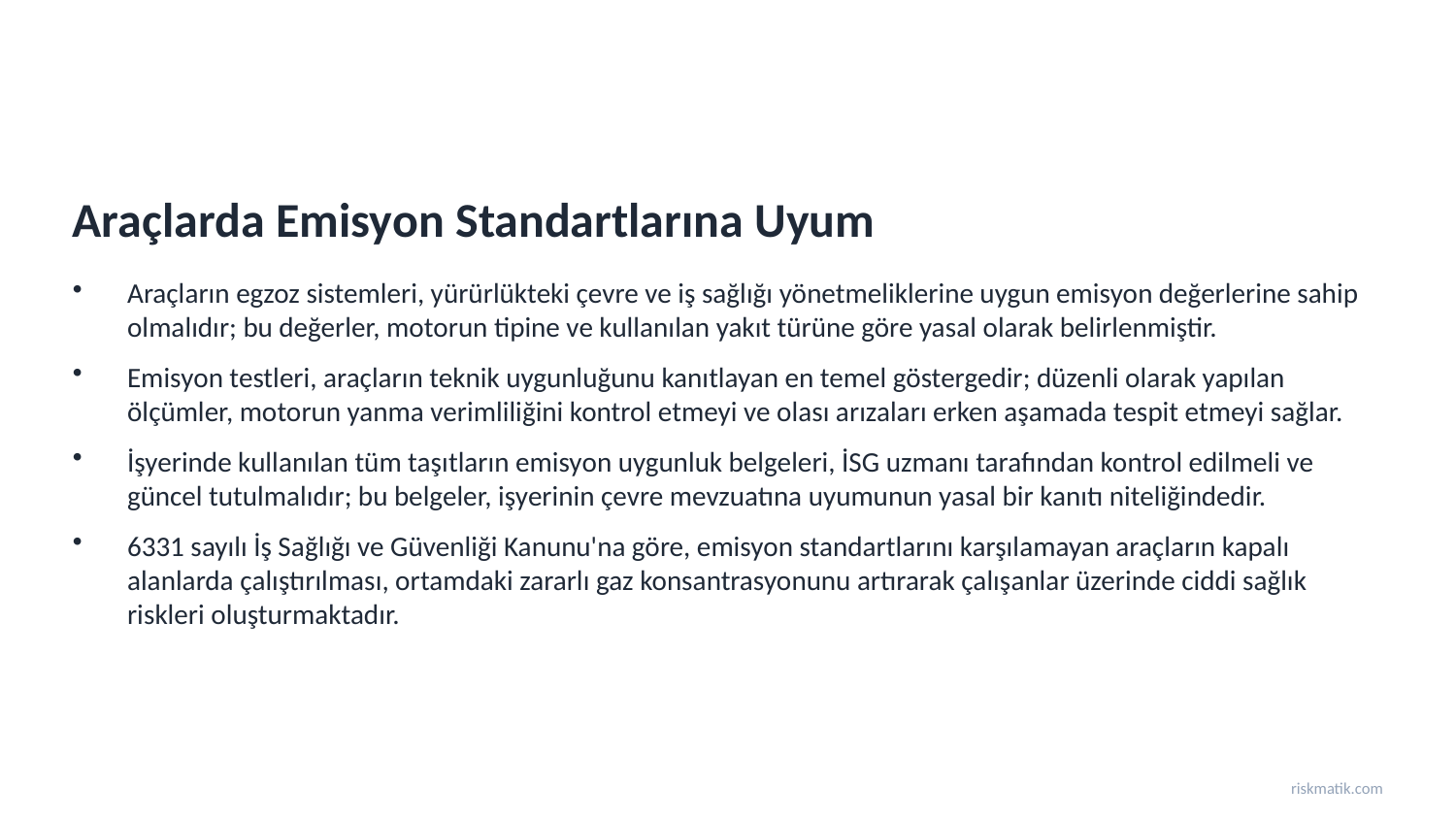

Araçlarda Emisyon Standartlarına Uyum
Araçların egzoz sistemleri, yürürlükteki çevre ve iş sağlığı yönetmeliklerine uygun emisyon değerlerine sahip olmalıdır; bu değerler, motorun tipine ve kullanılan yakıt türüne göre yasal olarak belirlenmiştir.
Emisyon testleri, araçların teknik uygunluğunu kanıtlayan en temel göstergedir; düzenli olarak yapılan ölçümler, motorun yanma verimliliğini kontrol etmeyi ve olası arızaları erken aşamada tespit etmeyi sağlar.
İşyerinde kullanılan tüm taşıtların emisyon uygunluk belgeleri, İSG uzmanı tarafından kontrol edilmeli ve güncel tutulmalıdır; bu belgeler, işyerinin çevre mevzuatına uyumunun yasal bir kanıtı niteliğindedir.
6331 sayılı İş Sağlığı ve Güvenliği Kanunu'na göre, emisyon standartlarını karşılamayan araçların kapalı alanlarda çalıştırılması, ortamdaki zararlı gaz konsantrasyonunu artırarak çalışanlar üzerinde ciddi sağlık riskleri oluşturmaktadır.
riskmatik.com